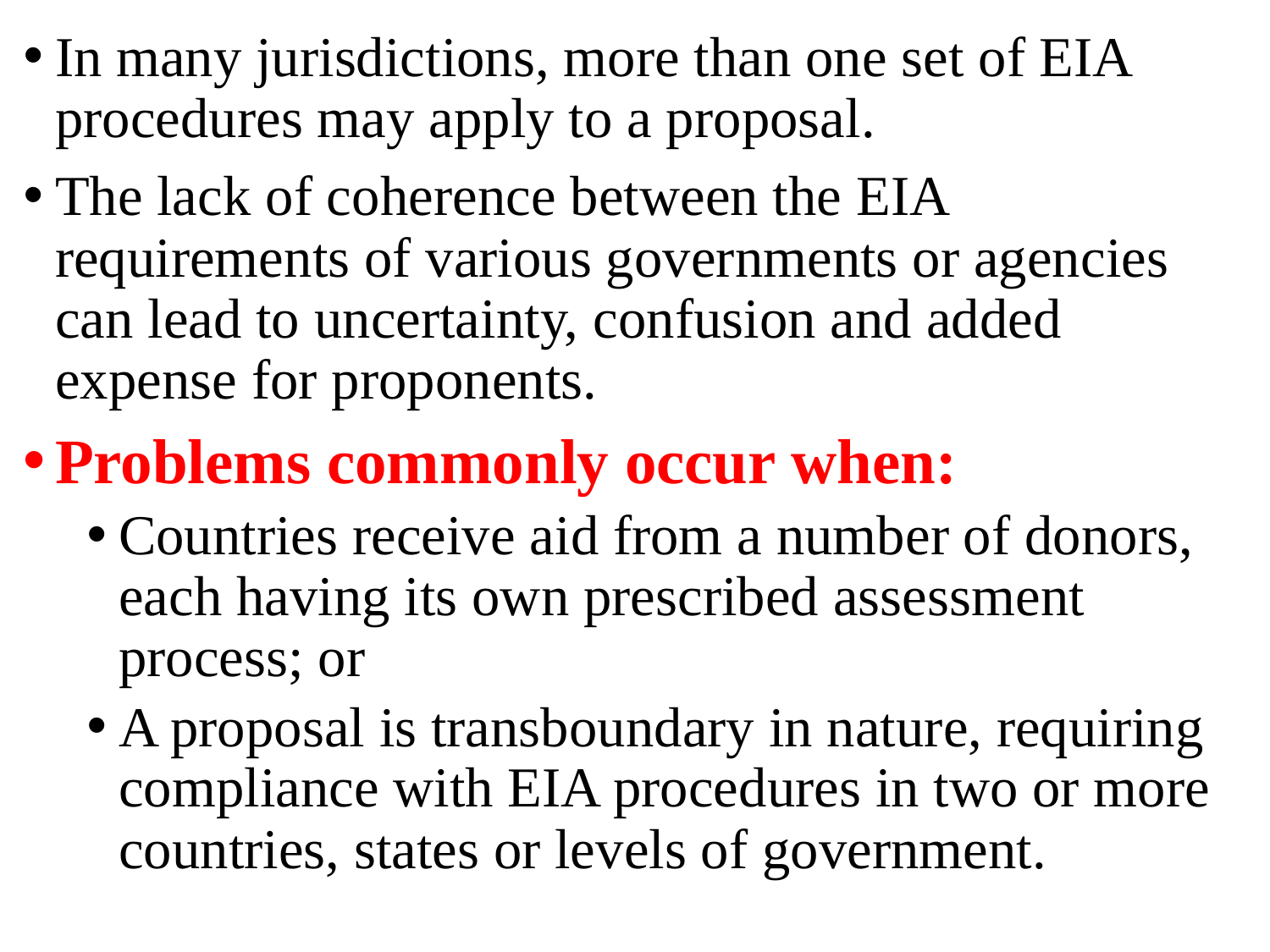

In many jurisdictions, more than one set of EIA procedures may apply to a proposal.
The lack of coherence between the EIA requirements of various governments or agencies can lead to uncertainty, confusion and added expense for proponents.
Problems commonly occur when:
Countries receive aid from a number of donors, each having its own prescribed assessment process; or
A proposal is transboundary in nature, requiring compliance with EIA procedures in two or more countries, states or levels of government.